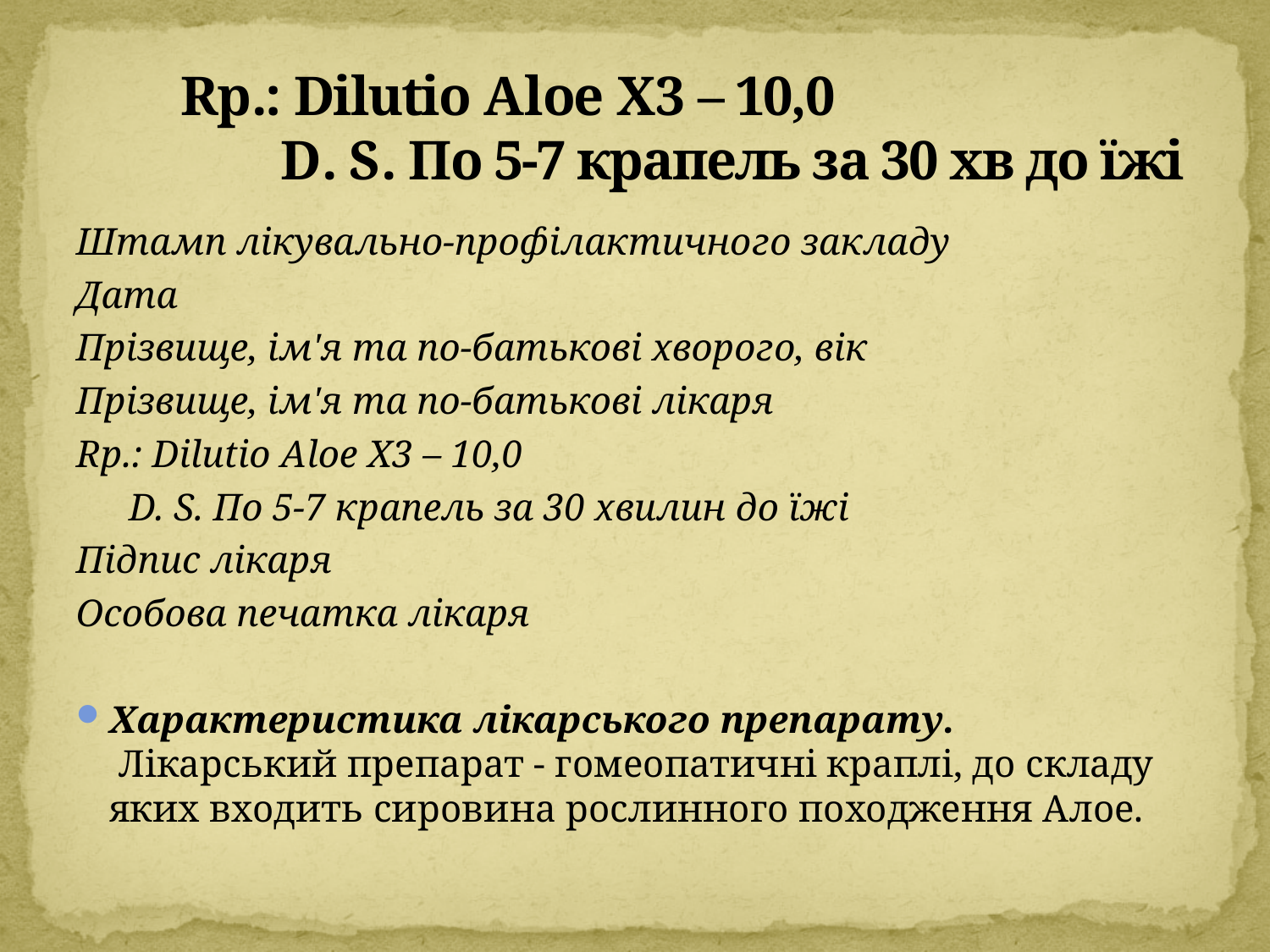

# Rp.: Dilutio Alое X3 – 10,0 D. S. По 5-7 крапель за 30 хв до їжі
Штамп лікувально-профілактичного закладу
Дата
Прізвище, ім'я та по-батькові хворого, вік
Прізвище, ім'я та по-батькові лікаря
Rp.: Dilutio Alое X3 – 10,0
	  D. S. По 5-7 крапель за 30 хвилин до їжі
Підпис лікаря
Особова печатка лікаря

Характеристика лікарського препарату.
 Лікарський препарат - гомеопатичні краплі, до складу яких входить сировина рослинного походження Алое.